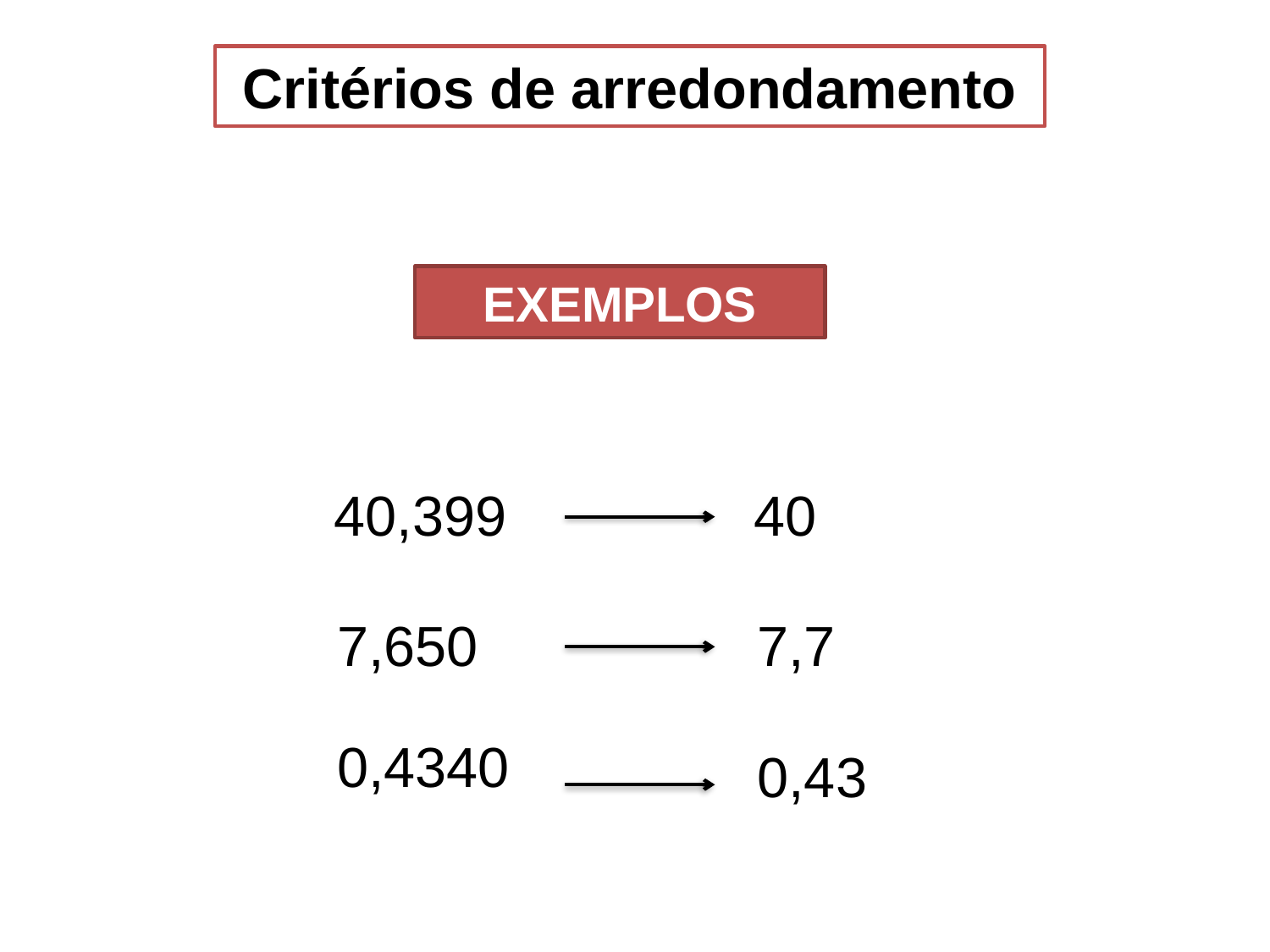

Critérios de arredondamento
EXEMPLOS
40,399
40
7,650
7,7
0,4340
0,43